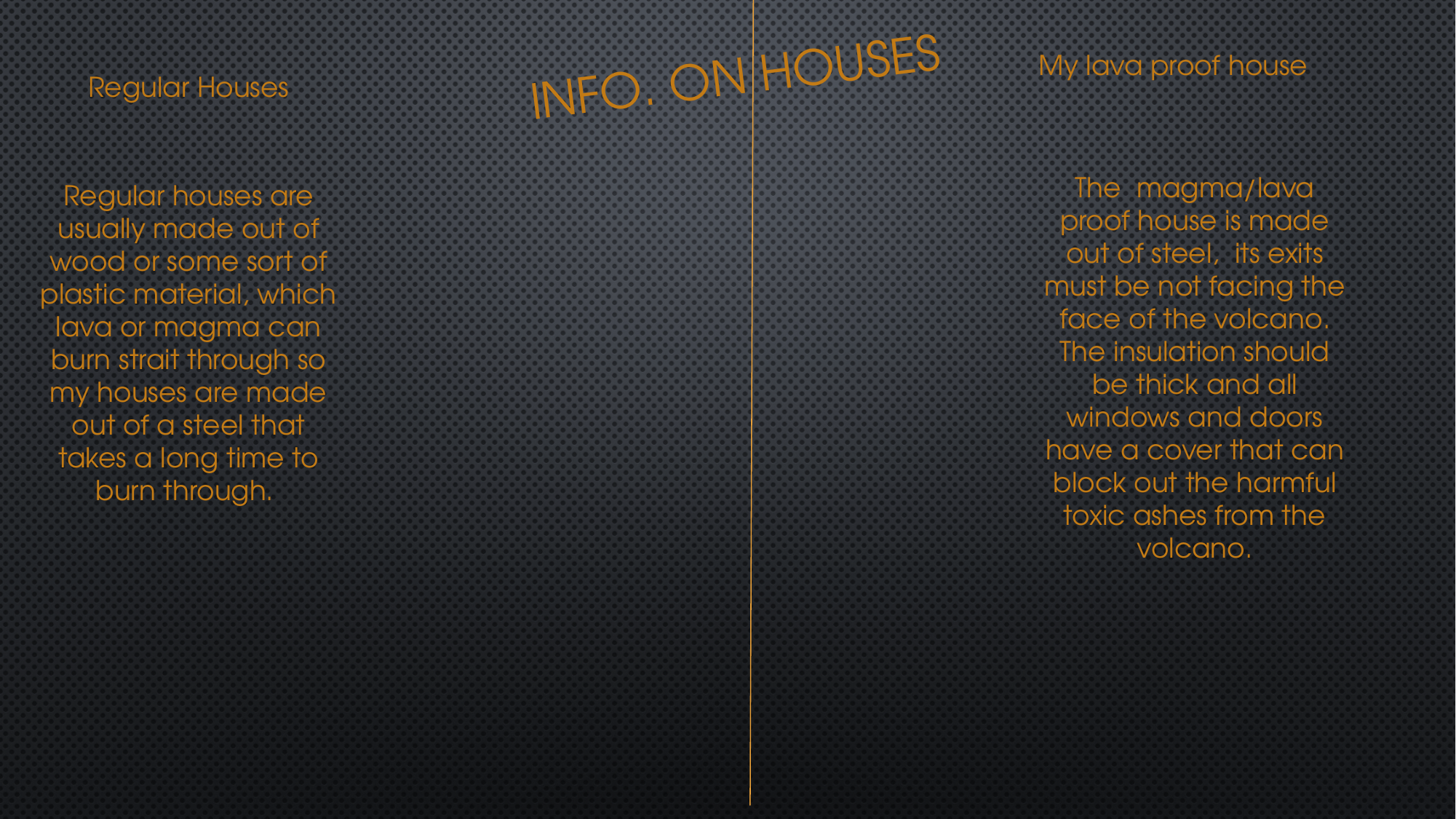

# INFO. ON HOUSES
My lava proof house
Regular Houses
The  magma/lava proof house is made out of steel,  its exits must be not facing the face of the volcano. The insulation should be thick and all windows and doors have a cover that can block out the harmful toxic ashes from the volcano.
Regular houses are usually made out of wood or some sort of plastic material, which lava or magma can burn strait through so my houses are made out of a steel that takes a long time to burn through.